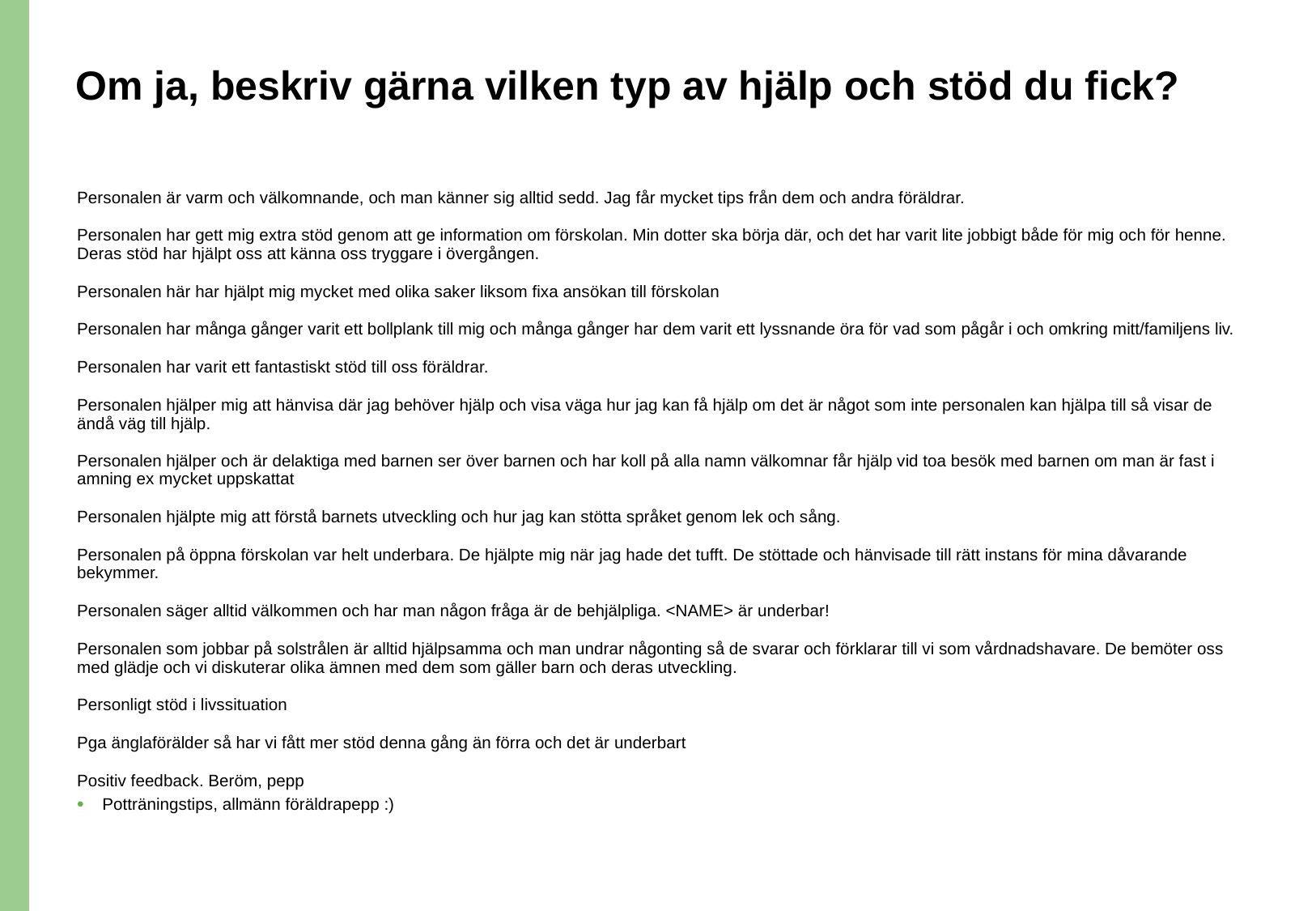

# Om ja, beskriv gärna vilken typ av hjälp och stöd du fick?
Personalen är varm och välkomnande, och man känner sig alltid sedd. Jag får mycket tips från dem och andra föräldrar.
Personalen har gett mig extra stöd genom att ge information om förskolan. Min dotter ska börja där, och det har varit lite jobbigt både för mig och för henne. Deras stöd har hjälpt oss att känna oss tryggare i övergången.
Personalen här har hjälpt mig mycket med olika saker liksom fixa ansökan till förskolan
Personalen har många gånger varit ett bollplank till mig och många gånger har dem varit ett lyssnande öra för vad som pågår i och omkring mitt/familjens liv.
Personalen har varit ett fantastiskt stöd till oss föräldrar.
Personalen hjälper mig att hänvisa där jag behöver hjälp och visa väga hur jag kan få hjälp om det är något som inte personalen kan hjälpa till så visar de ändå väg till hjälp.
Personalen hjälper och är delaktiga med barnen ser över barnen och har koll på alla namn välkomnar får hjälp vid toa besök med barnen om man är fast i amning ex mycket uppskattat
Personalen hjälpte mig att förstå barnets utveckling och hur jag kan stötta språket genom lek och sång.
Personalen på öppna förskolan var helt underbara. De hjälpte mig när jag hade det tufft. De stöttade och hänvisade till rätt instans för mina dåvarande bekymmer.
Personalen säger alltid välkommen och har man någon fråga är de behjälpliga. <NAME> är underbar!
Personalen som jobbar på solstrålen är alltid hjälpsamma och man undrar någonting så de svarar och förklarar till vi som vårdnadshavare. De bemöter oss med glädje och vi diskuterar olika ämnen med dem som gäller barn och deras utveckling.
Personligt stöd i livssituation
Pga änglaförälder så har vi fått mer stöd denna gång än förra och det är underbart
Positiv feedback. Beröm, pepp
Potträningstips, allmänn föräldrapepp :)